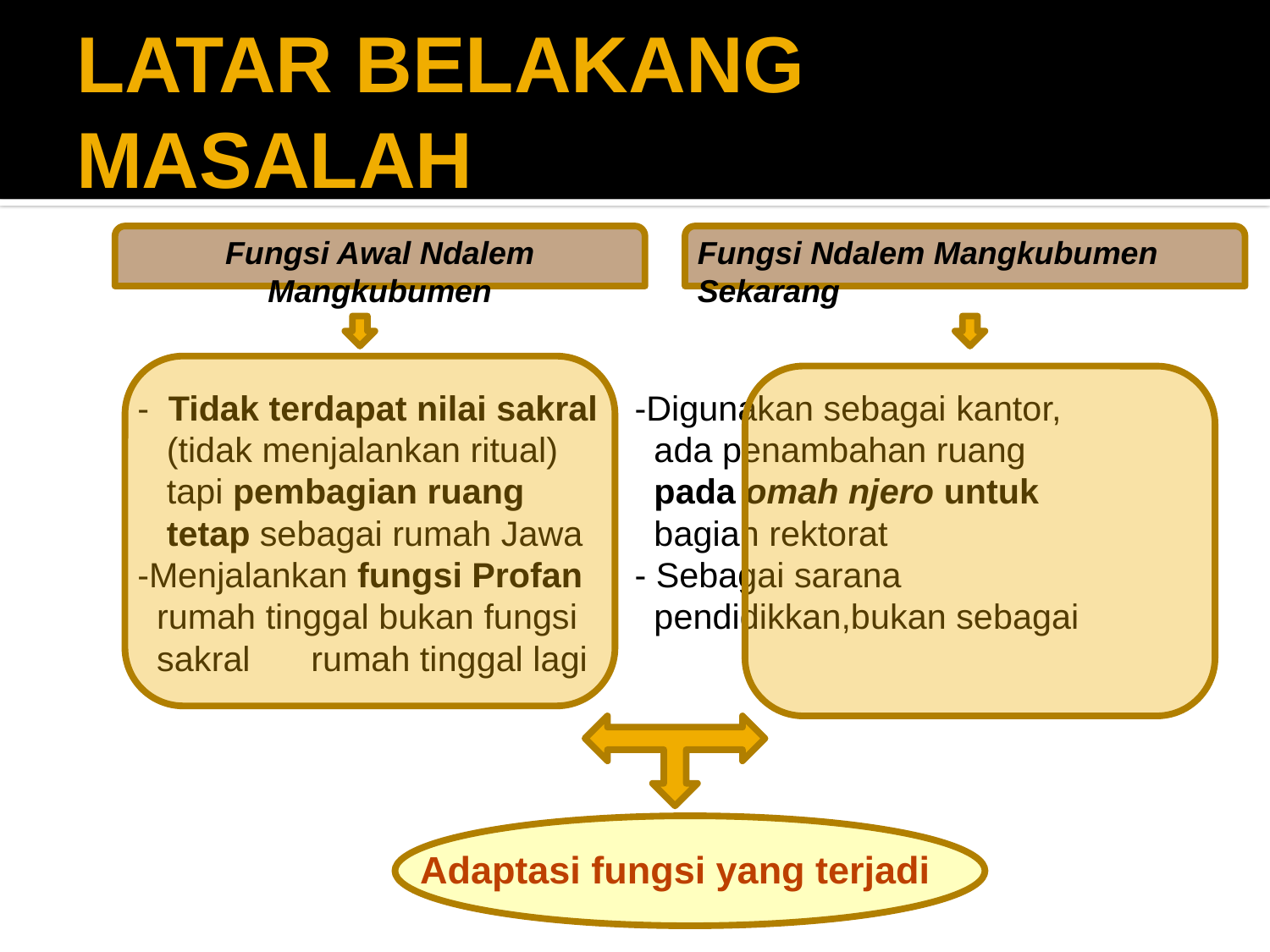

# LATAR BELAKANG MASALAH

-  Tidak terdapat nilai sakral		-Digunakan sebagai kantor,
   (tidak menjalankan ritual)		  ada penambahan ruang
   tapi pembagian ruang 		  pada omah njero untuk
   tetap sebagai rumah Jawa		  bagian rektorat
-Menjalankan fungsi Profan		- Sebagai sarana
  rumah tinggal bukan fungsi 		  pendidikkan,bukan sebagai
  sakral					  rumah tinggal lagi

Adaptasi fungsi yang terjadi
Fungsi Awal Ndalem Mangkubumen

Fungsi Ndalem Mangkubumen Sekarang